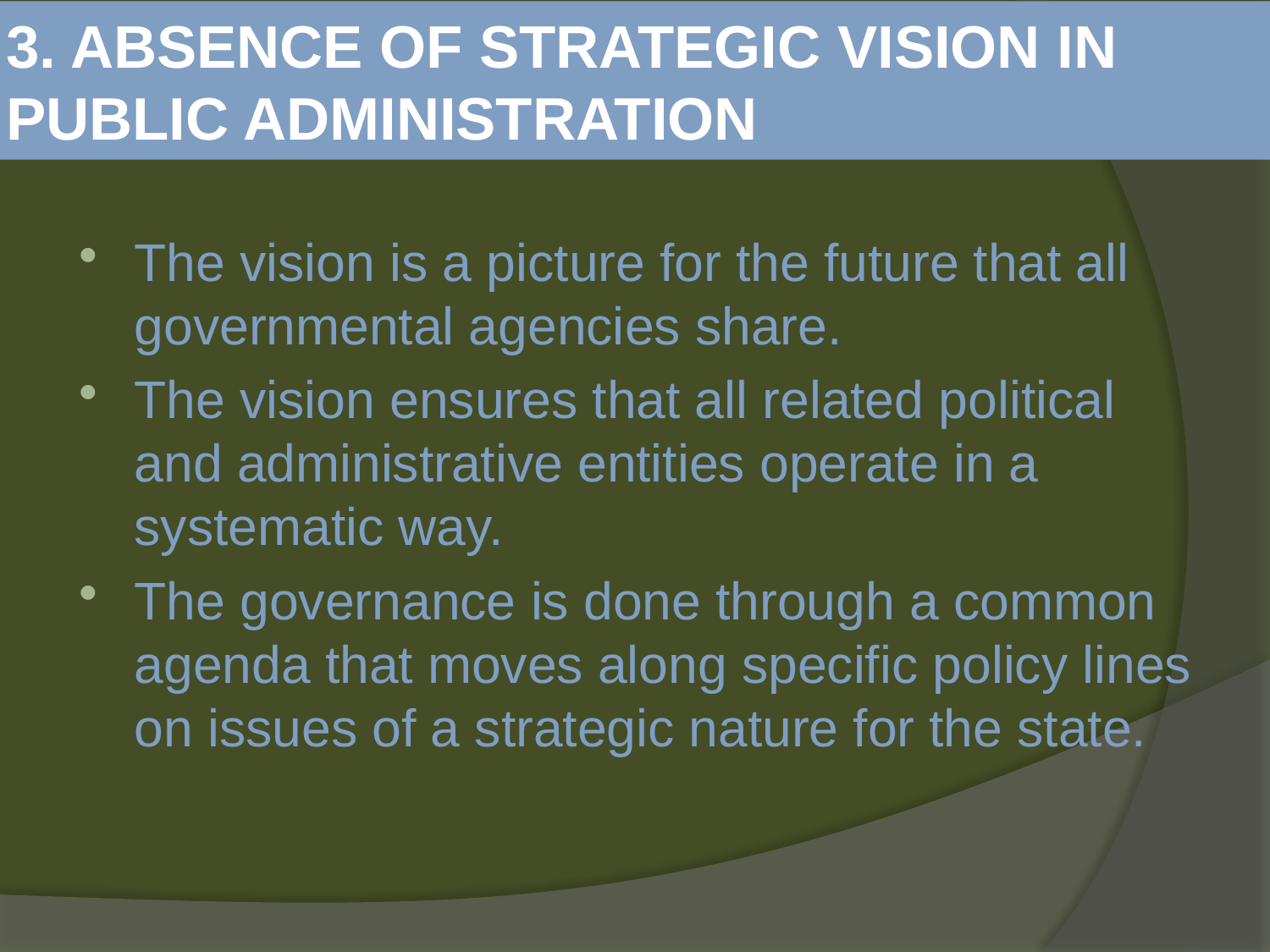

# 3. ABSENCE OF STRATEGIC VISION IN PUBLIC ADMINISTRATION
The vision is a picture for the future that all governmental agencies share.
The vision ensures that all related political and administrative entities operate in a systematic way.
The governance is done through a common agenda that moves along specific policy lines on issues of a strategic nature for the state.